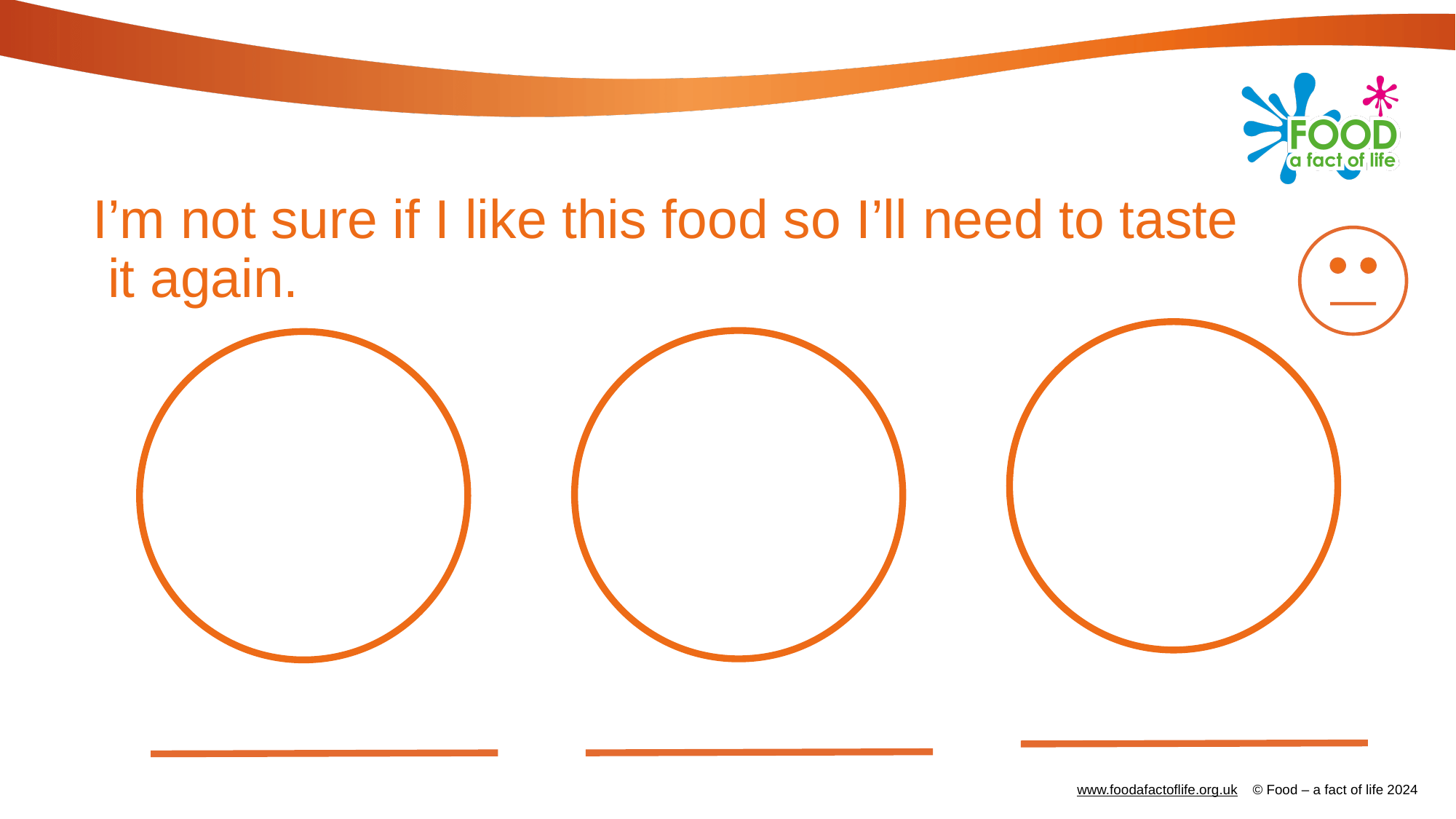

# I’m not sure if I like this food so I’ll need to taste  it again.